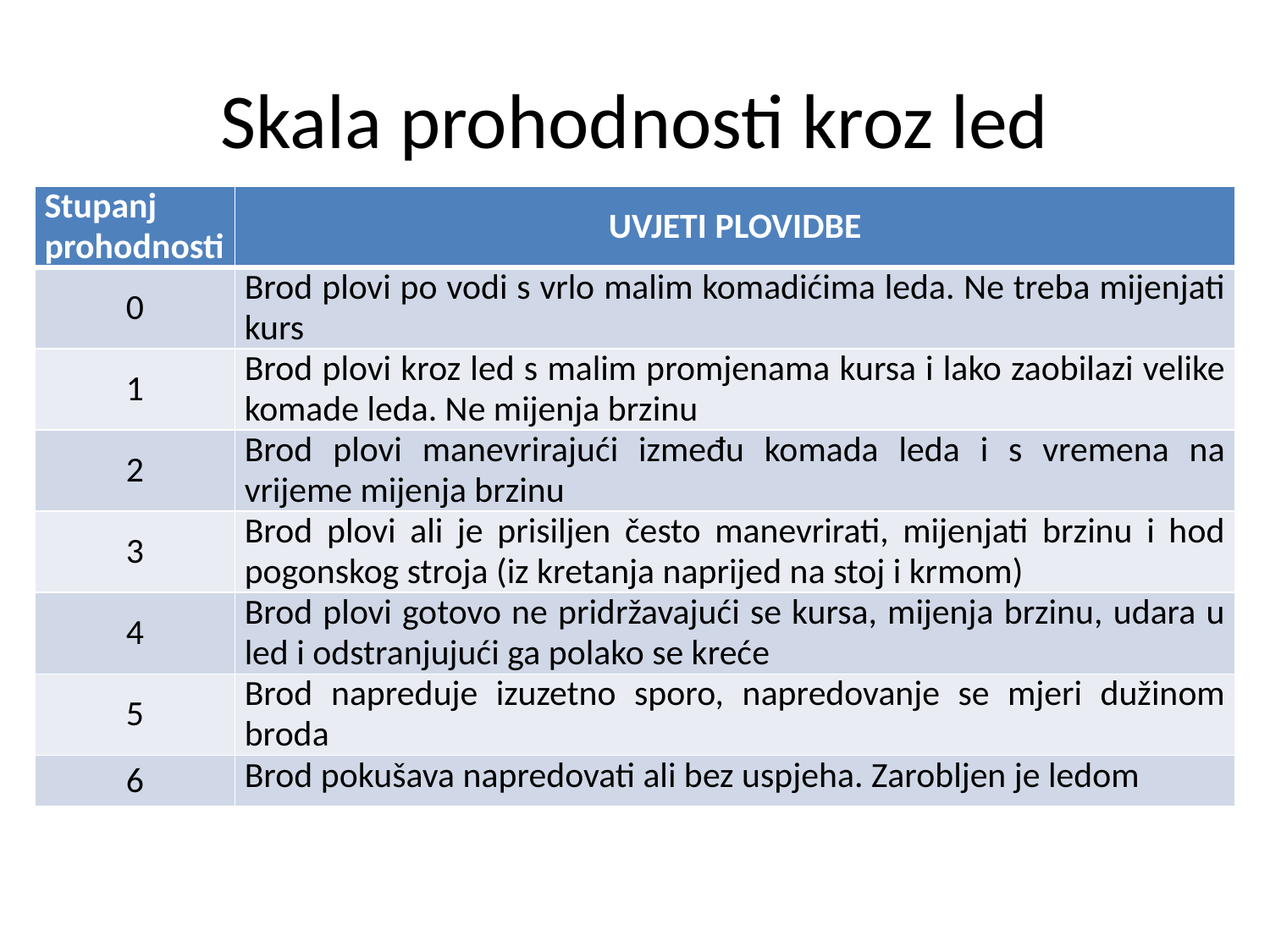

# Skala prohodnosti kroz led
| Stupanj prohodnosti | UVJETI PLOVIDBE |
| --- | --- |
| 0 | Brod plovi po vodi s vrlo malim komadićima leda. Ne treba mijenjati kurs |
| 1 | Brod plovi kroz led s malim promjenama kursa i lako zaobilazi velike komade leda. Ne mijenja brzinu |
| 2 | Brod plovi manevrirajući između komada leda i s vremena na vrijeme mijenja brzinu |
| 3 | Brod plovi ali je prisiljen često manevrirati, mijenjati brzinu i hod pogonskog stroja (iz kretanja naprijed na stoj i krmom) |
| 4 | Brod plovi gotovo ne pridržavajući se kursa, mijenja brzinu, udara u led i odstranjujući ga polako se kreće |
| 5 | Brod napreduje izuzetno sporo, napredovanje se mjeri dužinom broda |
| 6 | Brod pokušava napredovati ali bez uspjeha. Zarobljen je ledom |